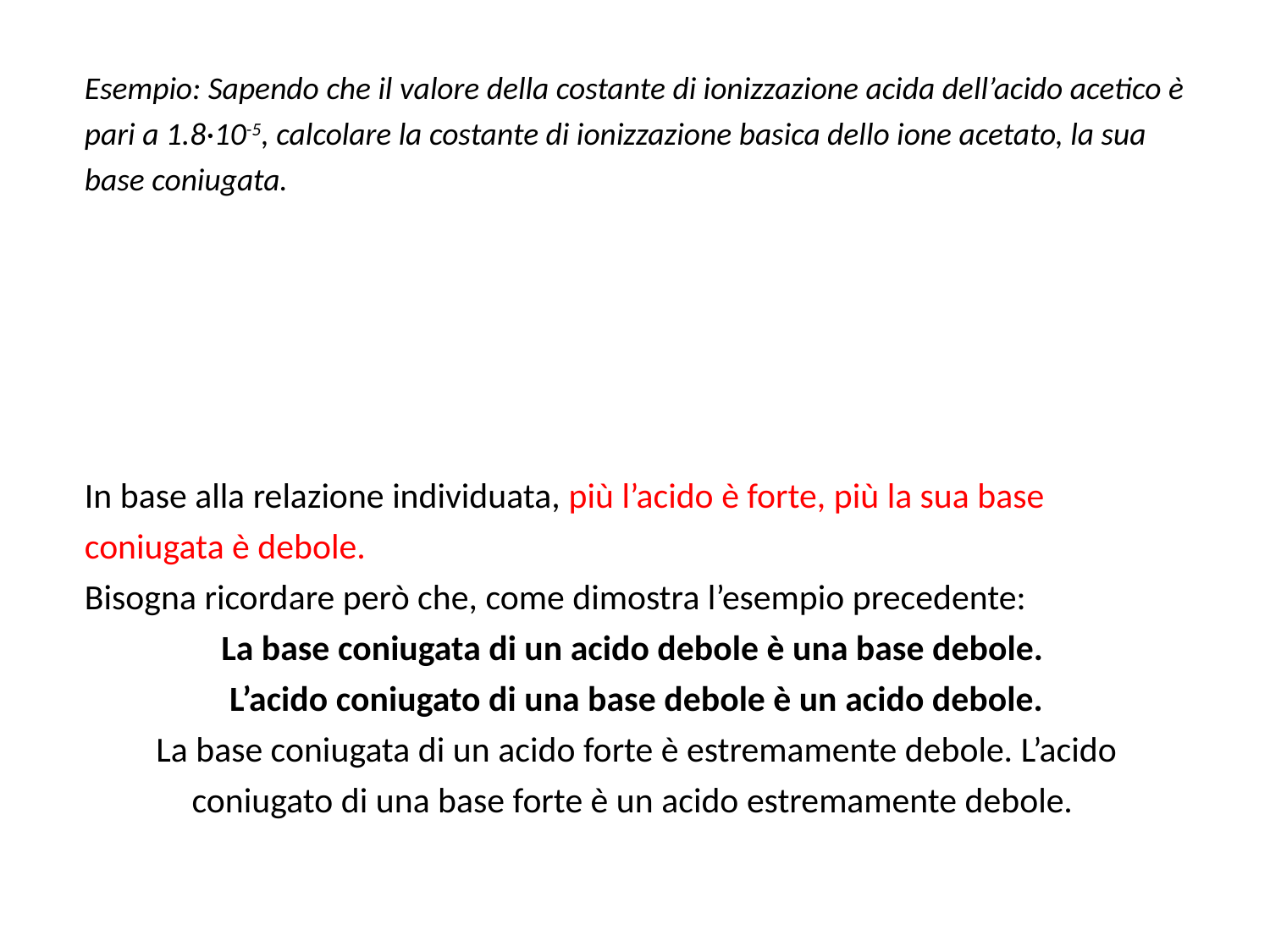

Esempio: Sapendo che il valore della costante di ionizzazione acida dell’acido acetico è pari a 1.8·10-5, calcolare la costante di ionizzazione basica dello ione acetato, la sua base coniugata.

In base alla relazione individuata, più l’acido è forte, più la sua base coniugata è debole.
Bisogna ricordare però che, come dimostra l’esempio precedente:
La base coniugata di un acido debole è una base debole.
L’acido coniugato di una base debole è un acido debole.
La base coniugata di un acido forte è estremamente debole. L’acido coniugato di una base forte è un acido estremamente debole.